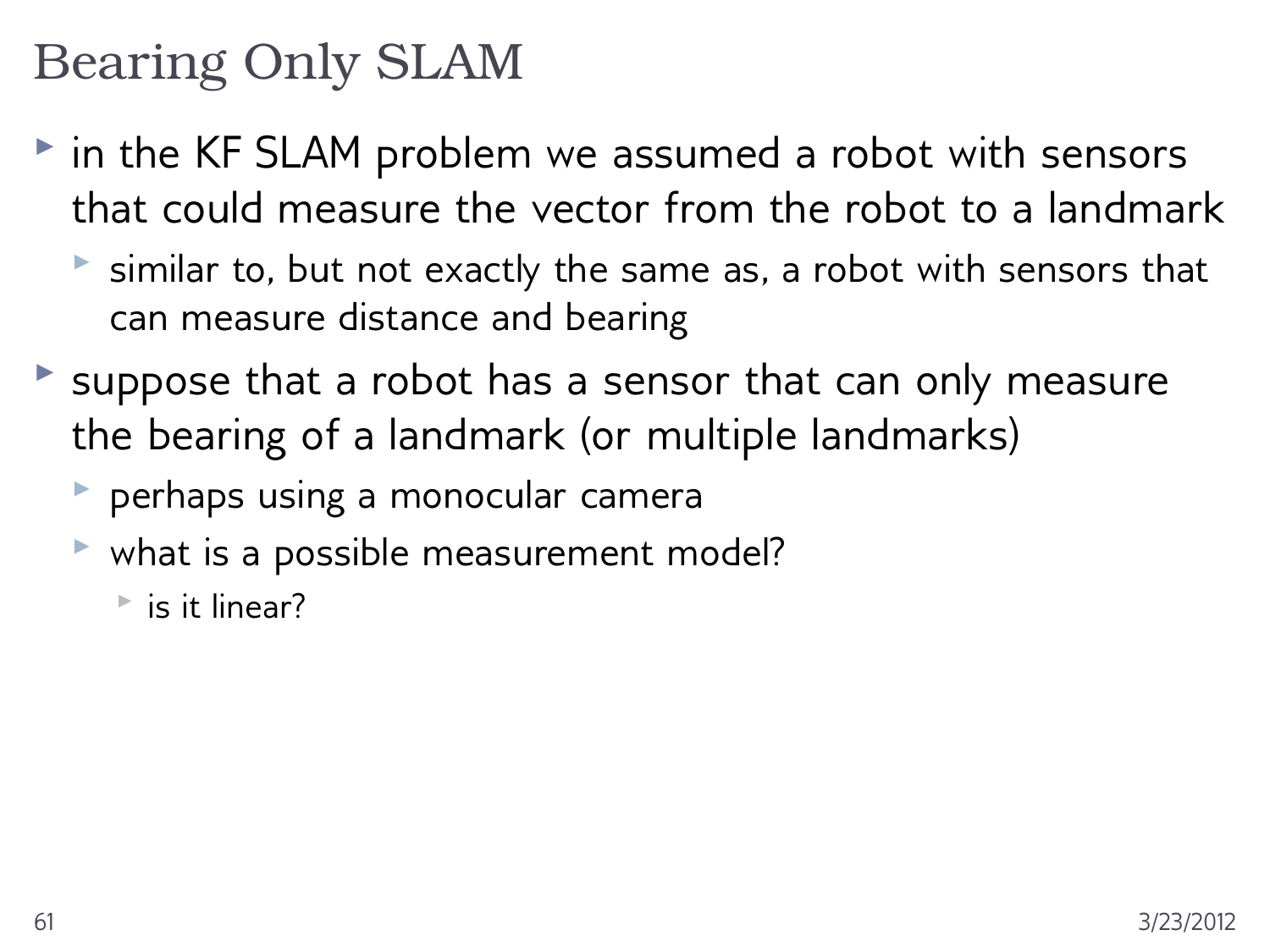

# Bearing Only SLAM
in the KF SLAM problem we assumed a robot with sensors that could measure the vector from the robot to a landmark
similar to, but not exactly the same as, a robot with sensors that can measure distance and bearing
suppose that a robot has a sensor that can only measure the bearing of a landmark (or multiple landmarks)
perhaps using a monocular camera
what is a possible measurement model?
is it linear?
61

3/23/2012